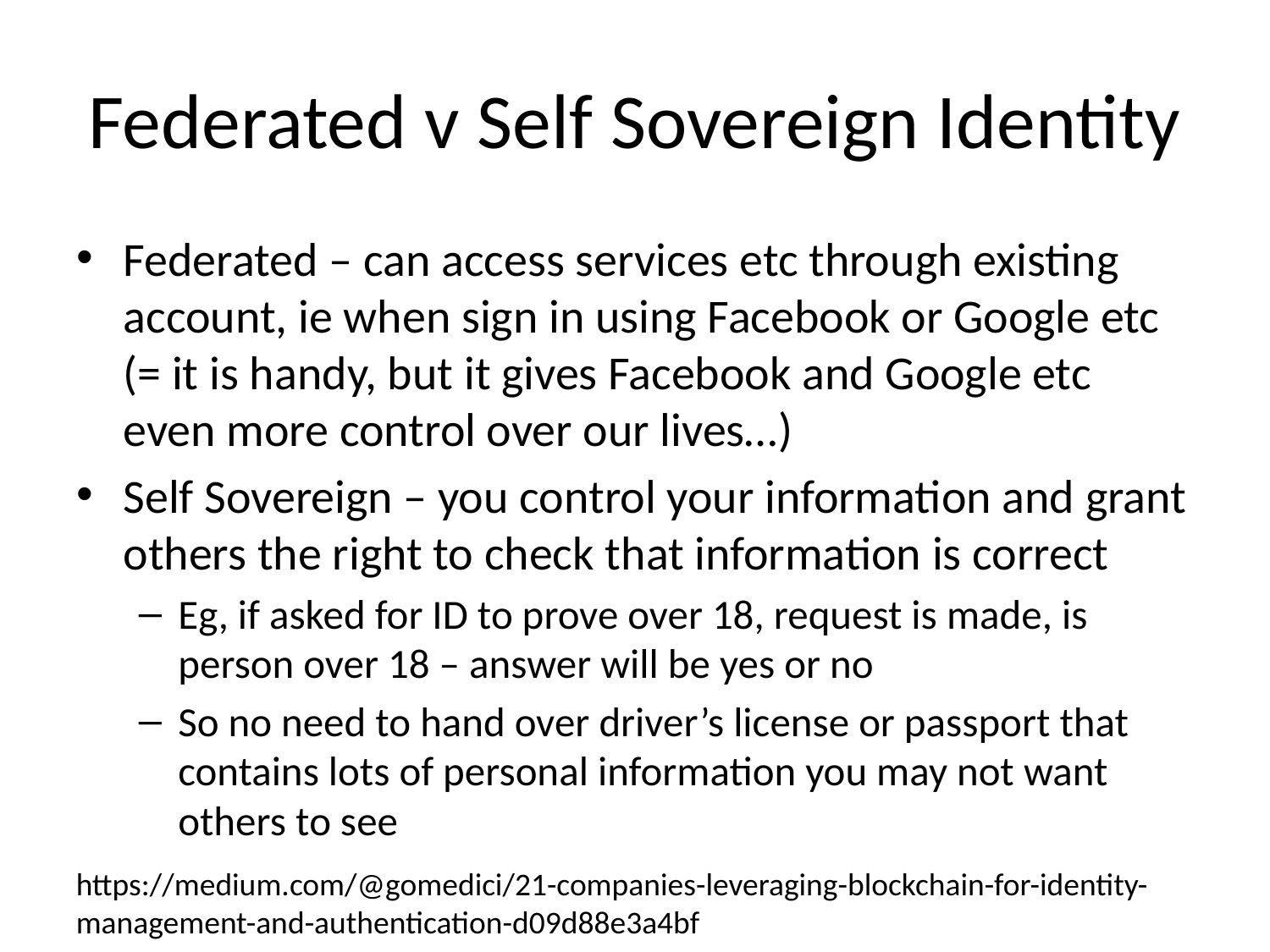

# Federated v Self Sovereign Identity
Federated – can access services etc through existing account, ie when sign in using Facebook or Google etc (= it is handy, but it gives Facebook and Google etc even more control over our lives…)
Self Sovereign – you control your information and grant others the right to check that information is correct
Eg, if asked for ID to prove over 18, request is made, is person over 18 – answer will be yes or no
So no need to hand over driver’s license or passport that contains lots of personal information you may not want others to see
https://medium.com/@gomedici/21-companies-leveraging-blockchain-for-identity-management-and-authentication-d09d88e3a4bf